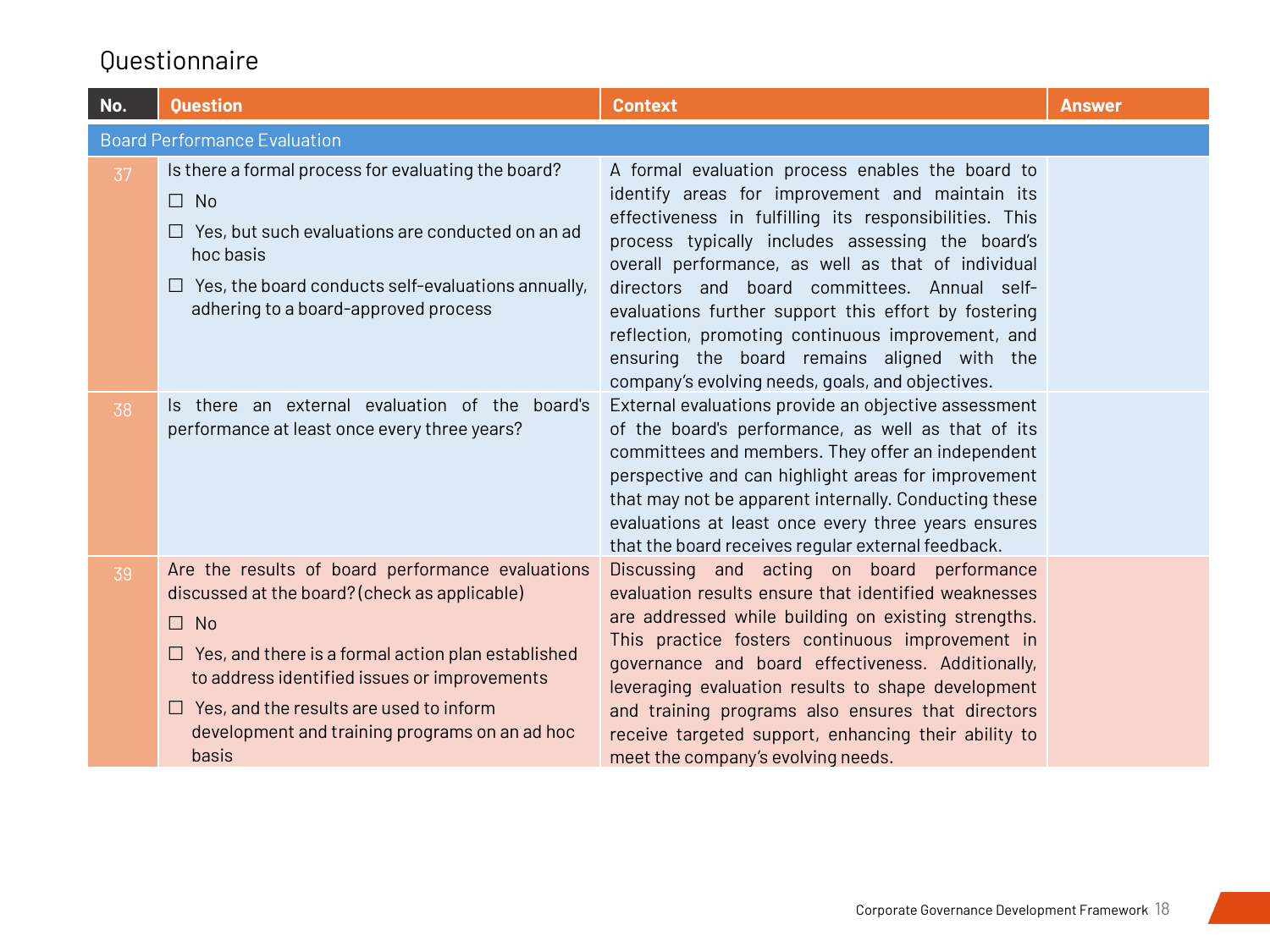

# Questionnaire
| No. | Question | Context | Answer |
| --- | --- | --- | --- |
| Board Performance Evaluation |  |  |  |
| 37 | Is there a formal process for evaluating the board? ☐ No ☐ Yes, but such evaluations are conducted on an ad hoc basis ☐ Yes, the board conducts self-evaluations annually, adhering to a board-approved process | A formal evaluation process enables the board to identify areas for improvement and maintain its effectiveness in fulfilling its responsibilities. This process typically includes assessing the board’s overall performance, as well as that of individual directors and board committees. Annual self-evaluations further support this effort by fostering reflection, promoting continuous improvement, and ensuring the board remains aligned with the company’s evolving needs, goals, and objectives. |  |
| 38 | Is there an external evaluation of the board's performance at least once every three years? | External evaluations provide an objective assessment of the board's performance, as well as that of its committees and members. They offer an independent perspective and can highlight areas for improvement that may not be apparent internally. Conducting these evaluations at least once every three years ensures that the board receives regular external feedback. |  |
| 39 | Are the results of board performance evaluations discussed at the board? (check as applicable) ☐ No ☐ Yes, and there is a formal action plan established to address identified issues or improvements ☐ Yes, and the results are used to inform development and training programs on an ad hoc basis | Discussing and acting on board performance evaluation results ensure that identified weaknesses are addressed while building on existing strengths. This practice fosters continuous improvement in governance and board effectiveness. Additionally, leveraging evaluation results to shape development and training programs also ensures that directors receive targeted support, enhancing their ability to meet the company’s evolving needs. |  |
18